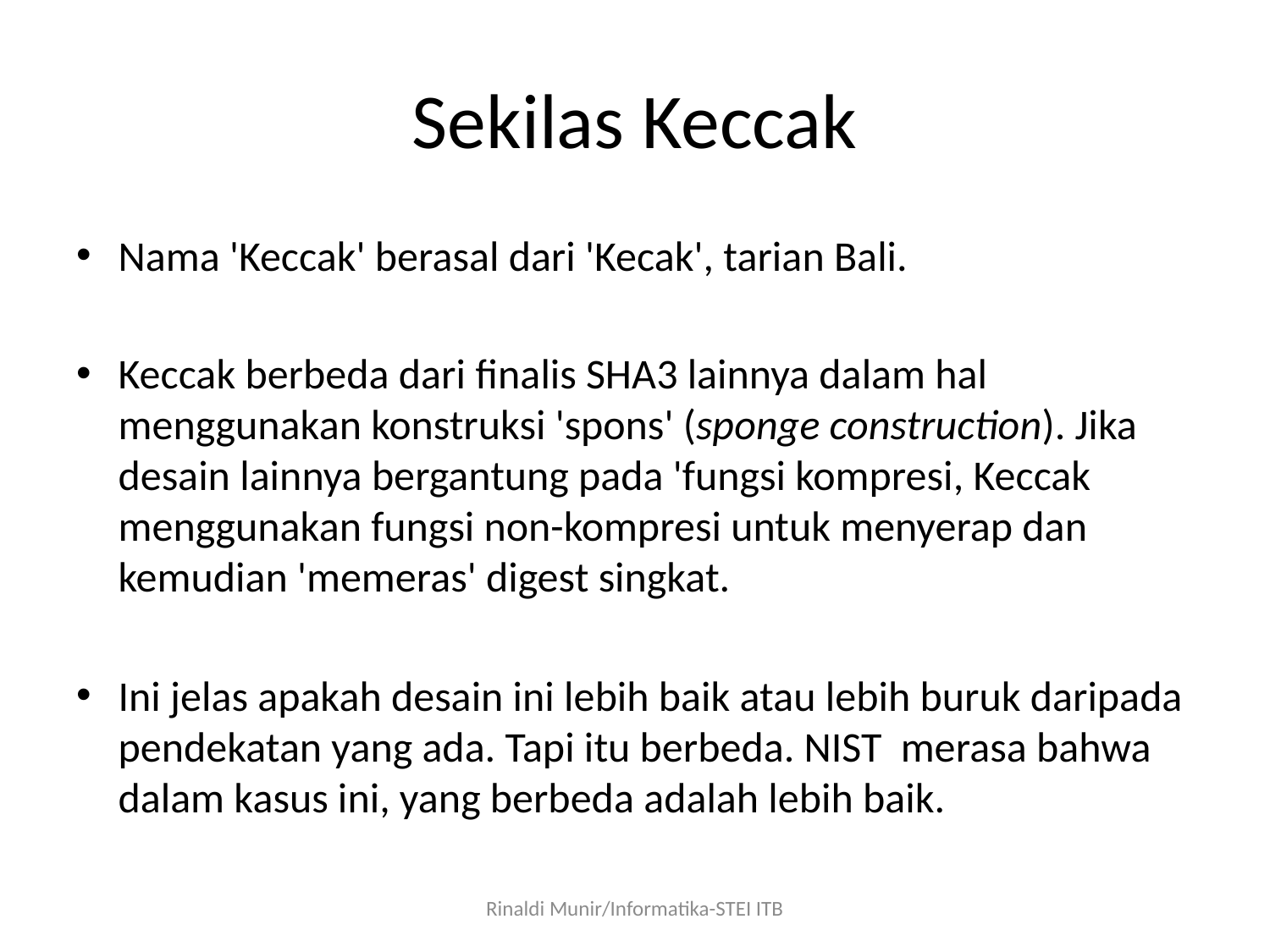

# Sekilas Keccak
Nama 'Keccak' berasal dari 'Kecak', tarian Bali.

Keccak berbeda dari finalis SHA3 lainnya dalam hal menggunakan konstruksi 'spons' (sponge construction). Jika desain lainnya bergantung pada 'fungsi kompresi, Keccak menggunakan fungsi non-kompresi untuk menyerap dan kemudian 'memeras' digest singkat.

Ini jelas apakah desain ini lebih baik atau lebih buruk daripada pendekatan yang ada. Tapi itu berbeda. NIST  merasa bahwa dalam kasus ini, yang berbeda adalah lebih baik.
Rinaldi Munir/Informatika-STEI ITB